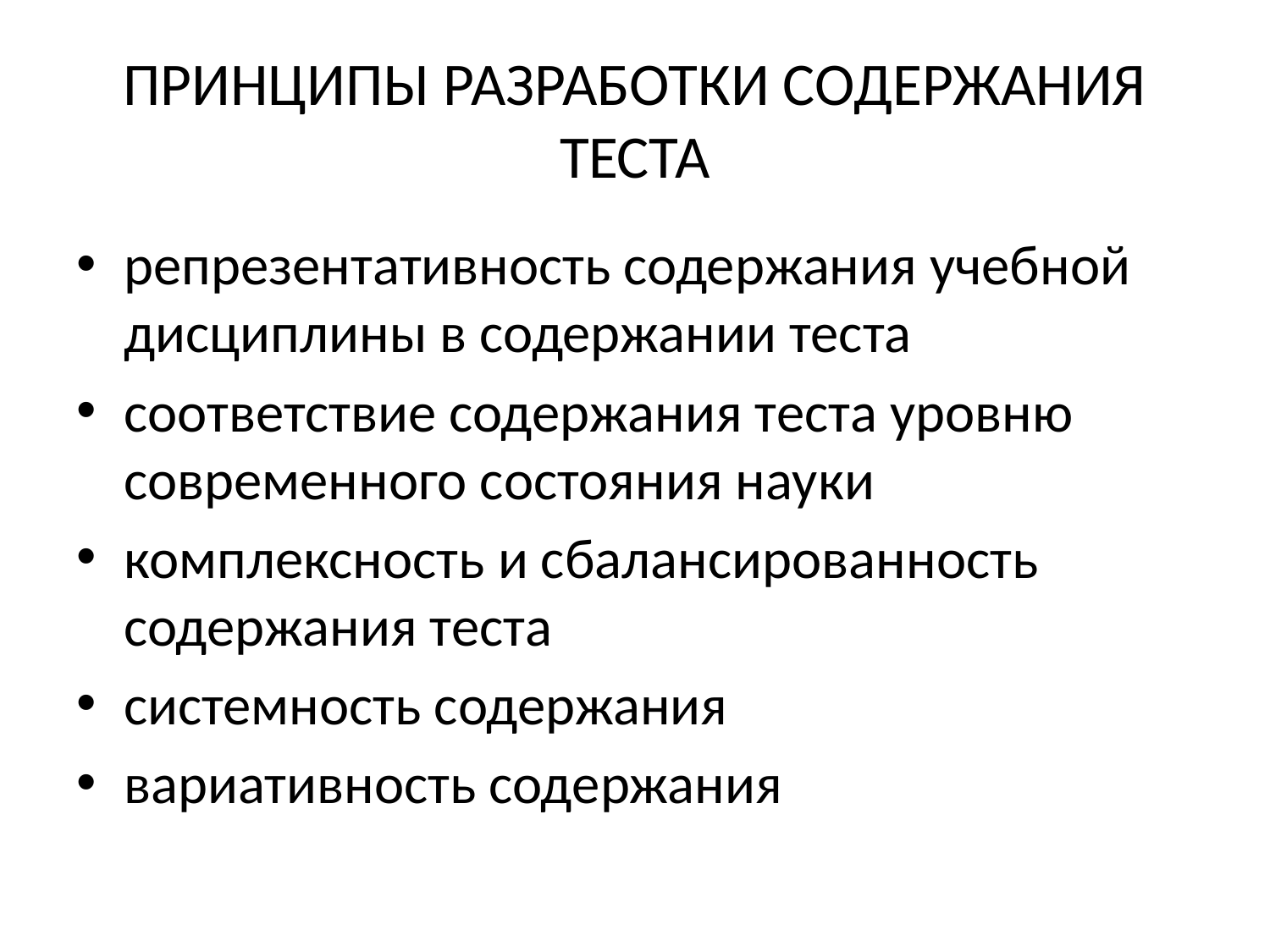

# ПРИНЦИПЫ РАЗРАБОТКИ СОДЕРЖАНИЯ ТЕСТА
репрезентативность содержания учебной дисциплины в содержании теста
соответствие содержания теста уровню современного состояния науки
комплексность и сбалансированность содержания теста
системность содержания
вариативность содержания